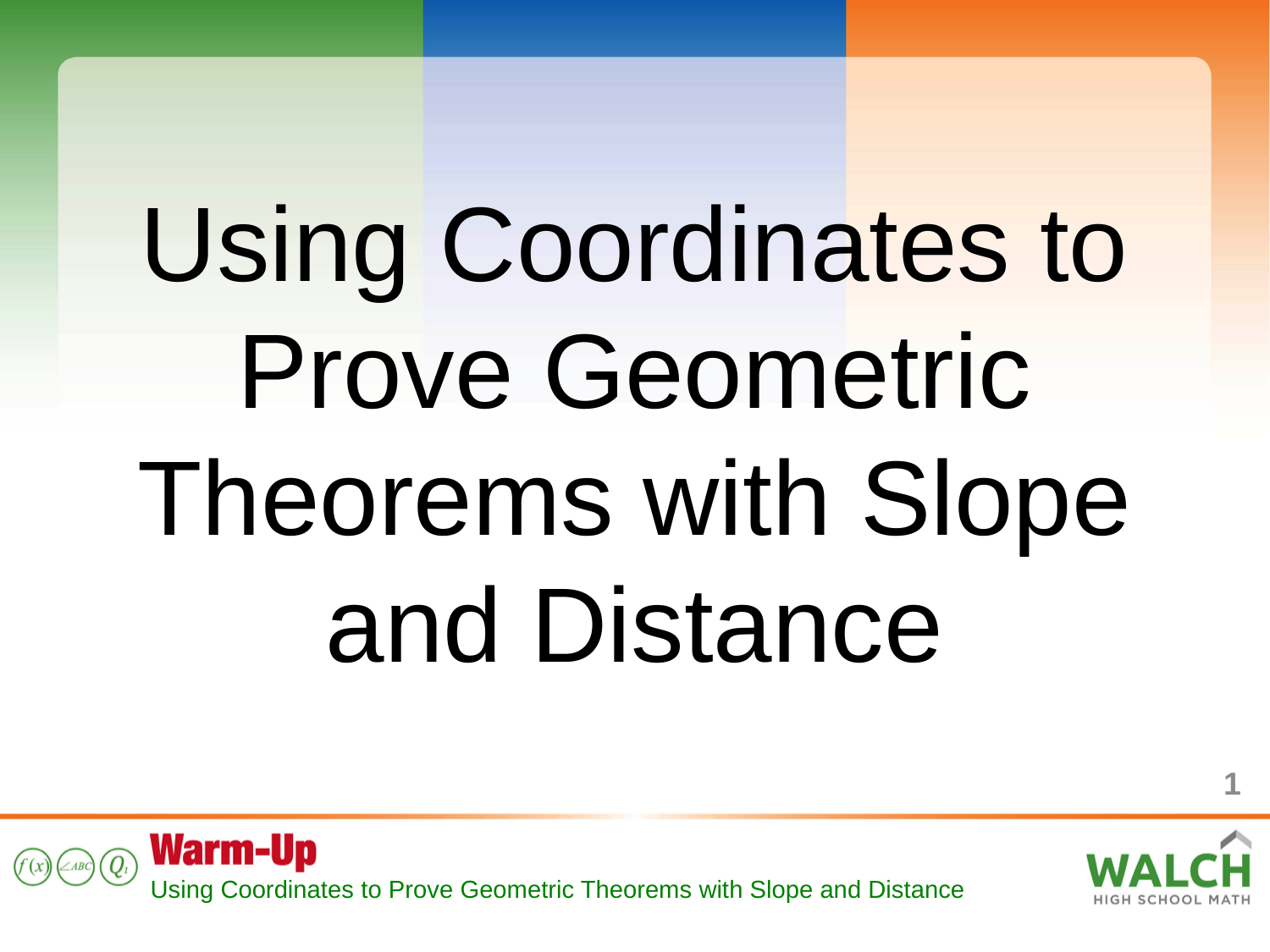

Using Coordinates to Prove Geometric Theorems with Slope and Distance

1
Using Coordinates to Prove Geometric Theorems with Slope and Distance